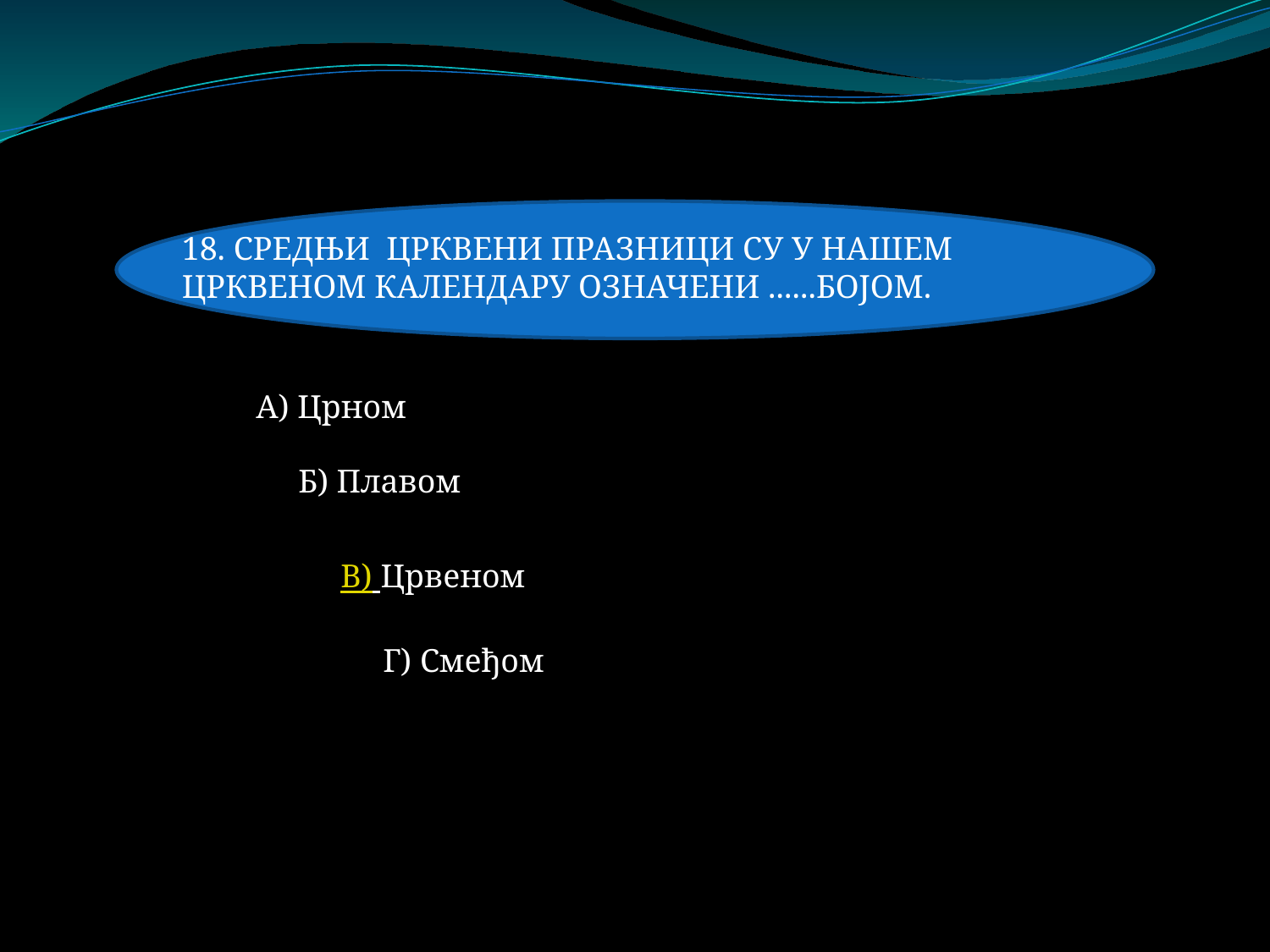

18. СРЕДЊИ  ЦРКВЕНИ ПРАЗНИЦИ СУ У НАШЕМ ЦРКВЕНОМ КАЛЕНДАРУ ОЗНАЧЕНИ ......БОЈОМ.
А) Црном
Б) Плавом
В) Црвеном
Г) Смеђом